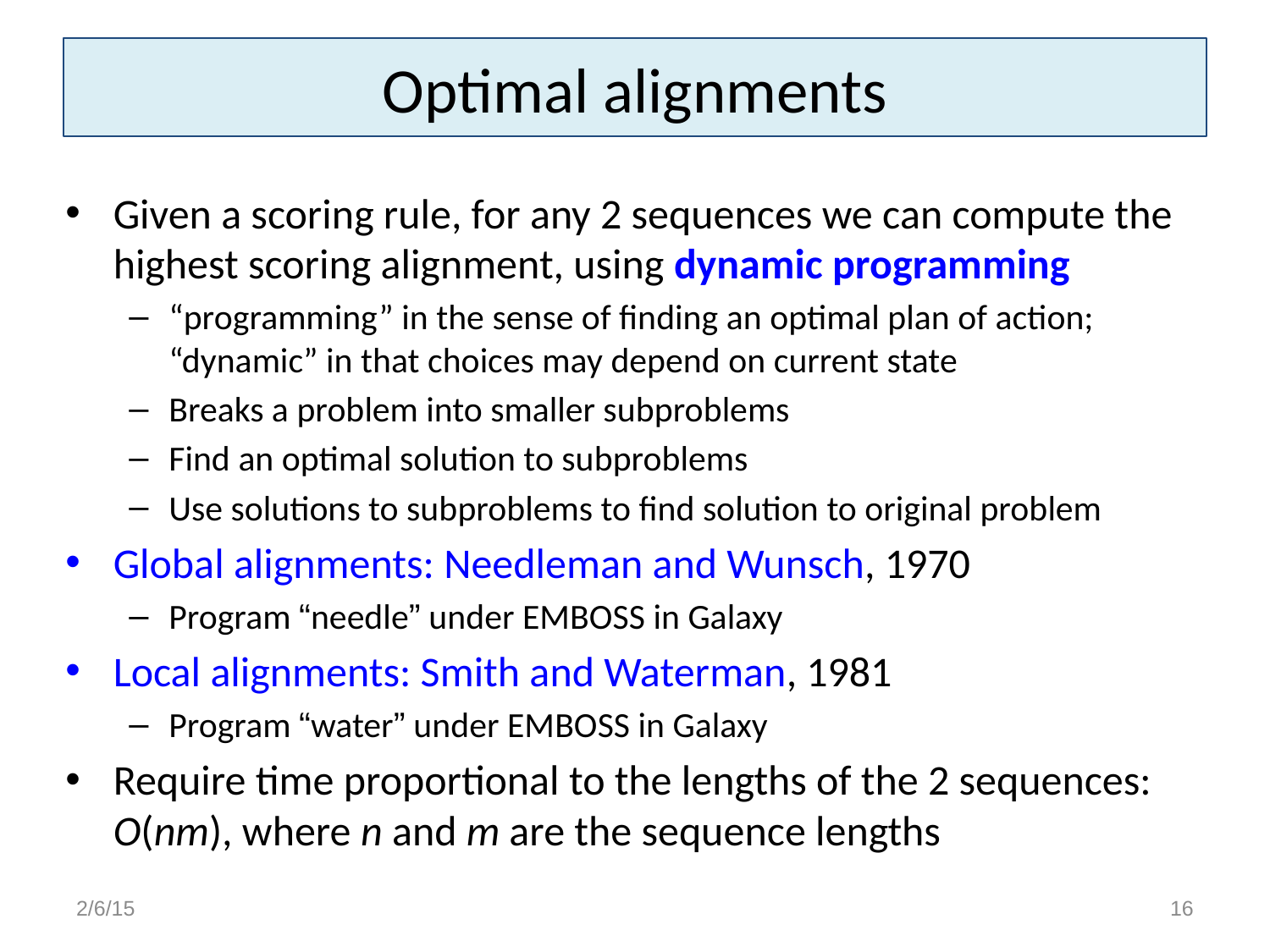

# Optimal alignments
Given a scoring rule, for any 2 sequences we can compute the highest scoring alignment, using dynamic programming
“programming” in the sense of finding an optimal plan of action; “dynamic” in that choices may depend on current state
Breaks a problem into smaller subproblems
Find an optimal solution to subproblems
Use solutions to subproblems to find solution to original problem
Global alignments: Needleman and Wunsch, 1970
Program “needle” under EMBOSS in Galaxy
Local alignments: Smith and Waterman, 1981
Program “water” under EMBOSS in Galaxy
Require time proportional to the lengths of the 2 sequences: O(nm), where n and m are the sequence lengths
2/6/15
16